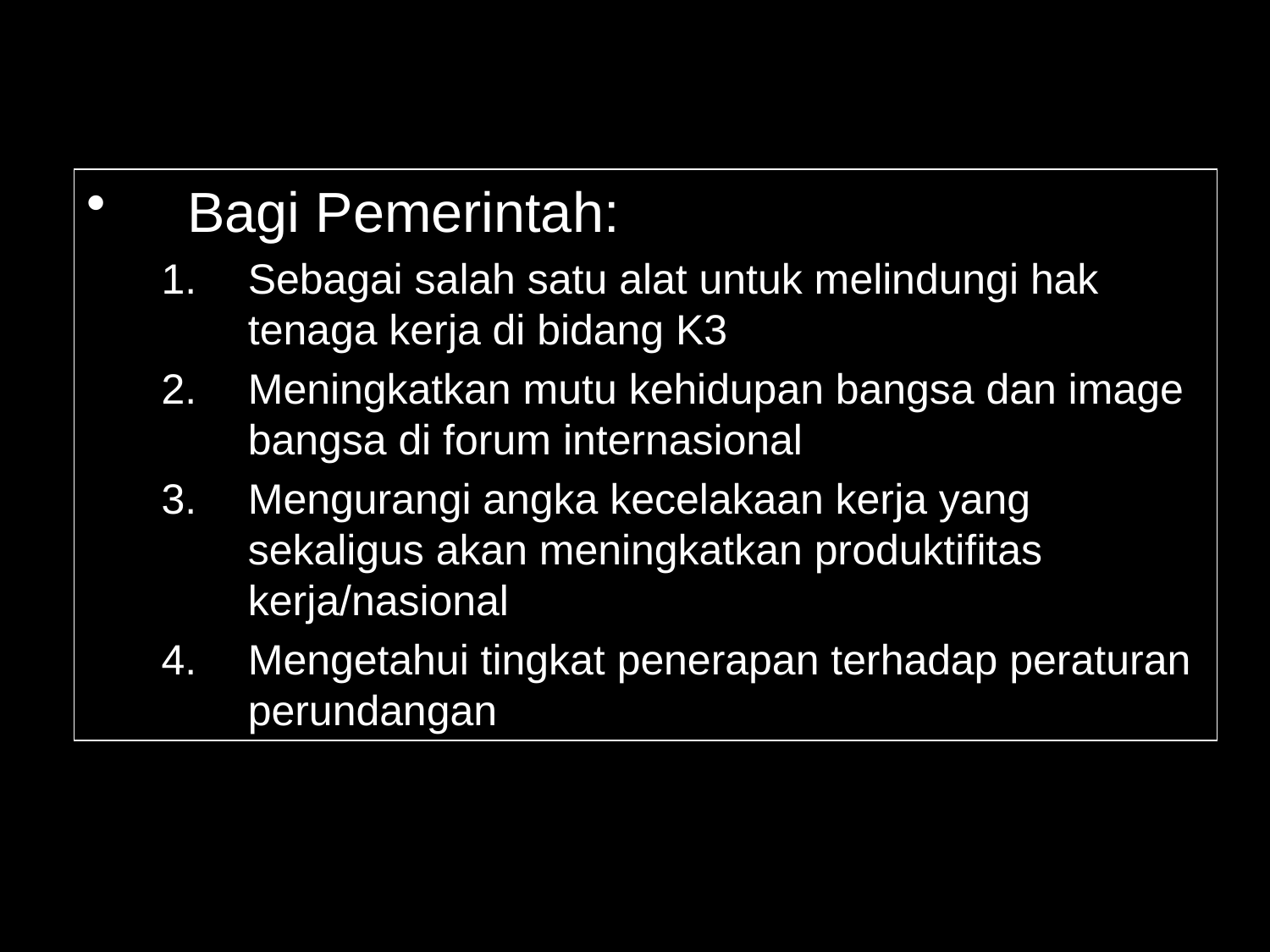

Bagi Pemerintah:
Sebagai salah satu alat untuk melindungi hak tenaga kerja di bidang K3
Meningkatkan mutu kehidupan bangsa dan image bangsa di forum internasional
Mengurangi angka kecelakaan kerja yang sekaligus akan meningkatkan produktifitas kerja/nasional
Mengetahui tingkat penerapan terhadap peraturan perundangan